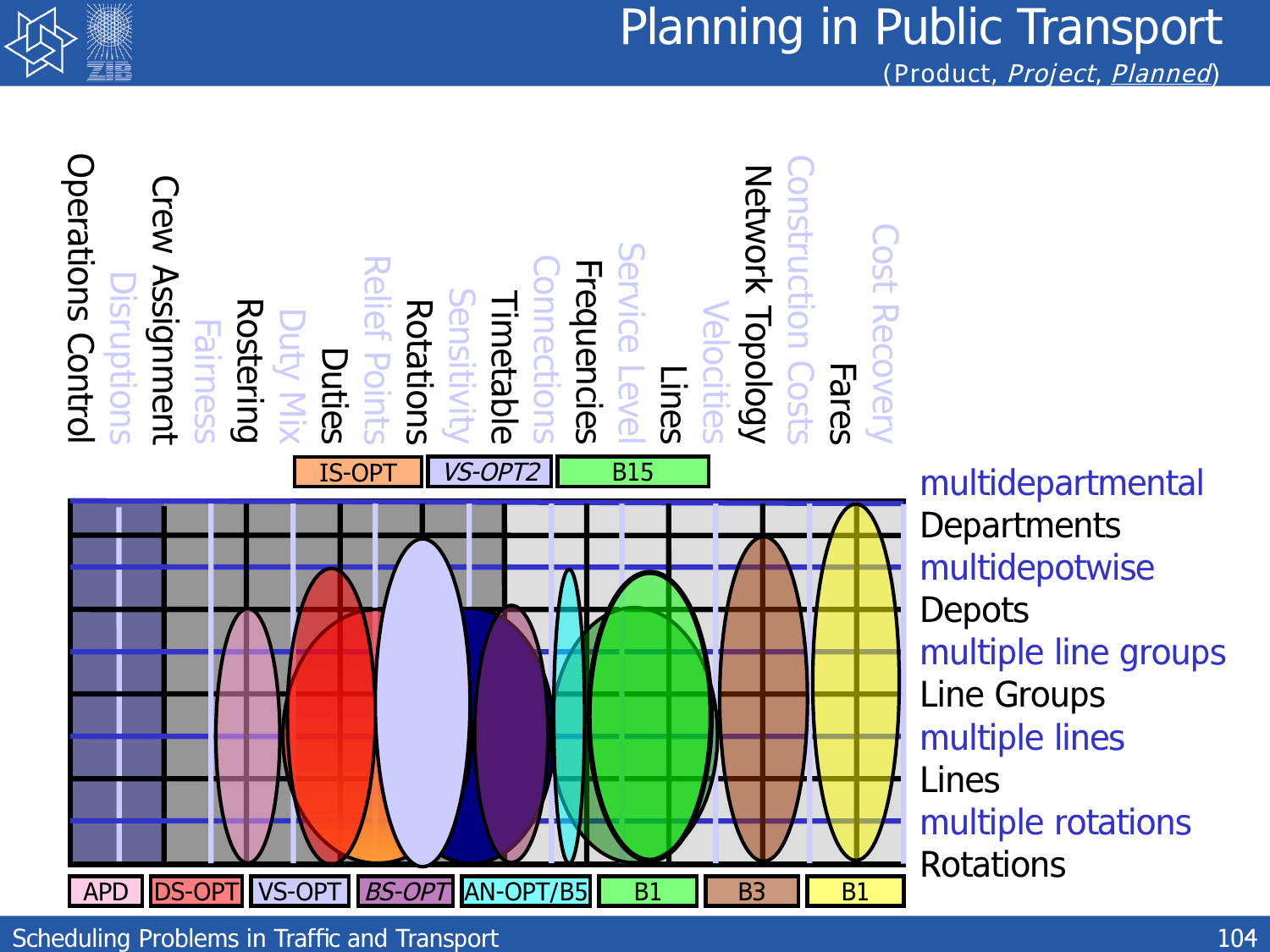

Cost Recovery
Fares
Construction Costs
Network Topology
Velocities
Lines
Service Level
Frequencies
Connections
Timetable
Sensitivity
Rotations
Relief Points
Duties
Duty Mix
Rostering
Fairness
Crew Assignment
Disruptions
Operations Control
# Planning in Public Transport (Product, Project, Planned)
multidepartmental
Departments
multidepotwise
Depots
multiple line groups
Line Groups
multiple lines
Lines
multiple rotations
Rotations
VS-OPT2
B15
IS-OPT

APD
DS-OPT
VS-OPT
BS-OPT
AN-OPT/B5
B1
B3
B1
Scheduling Problems in Traffic and Transport
104